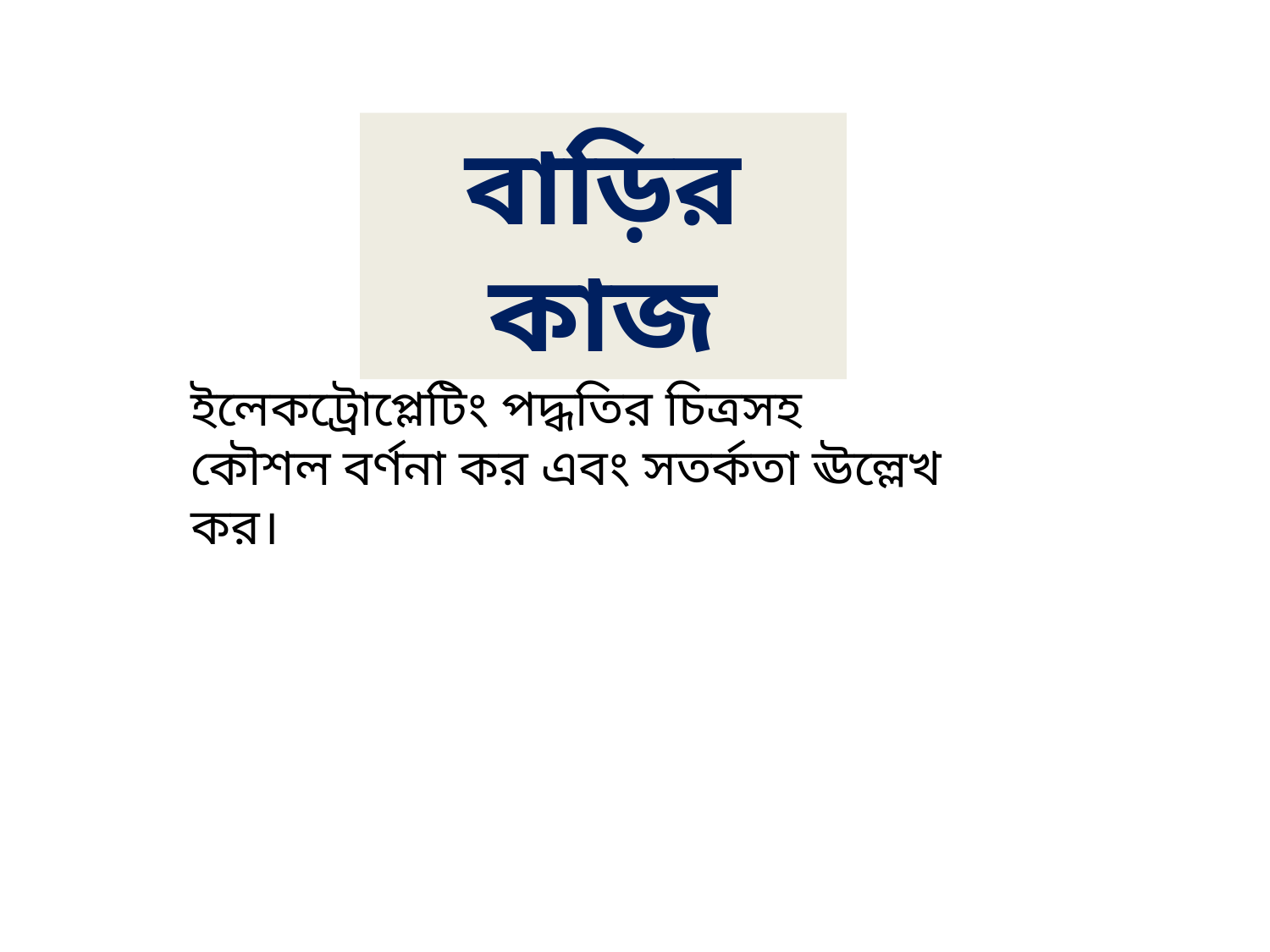

বাড়ির কাজ
ইলেকট্রোপ্লেটিং পদ্ধতির চিত্রসহ কৌশল বর্ণনা কর এবং সতর্কতা ঊল্লেখ কর।